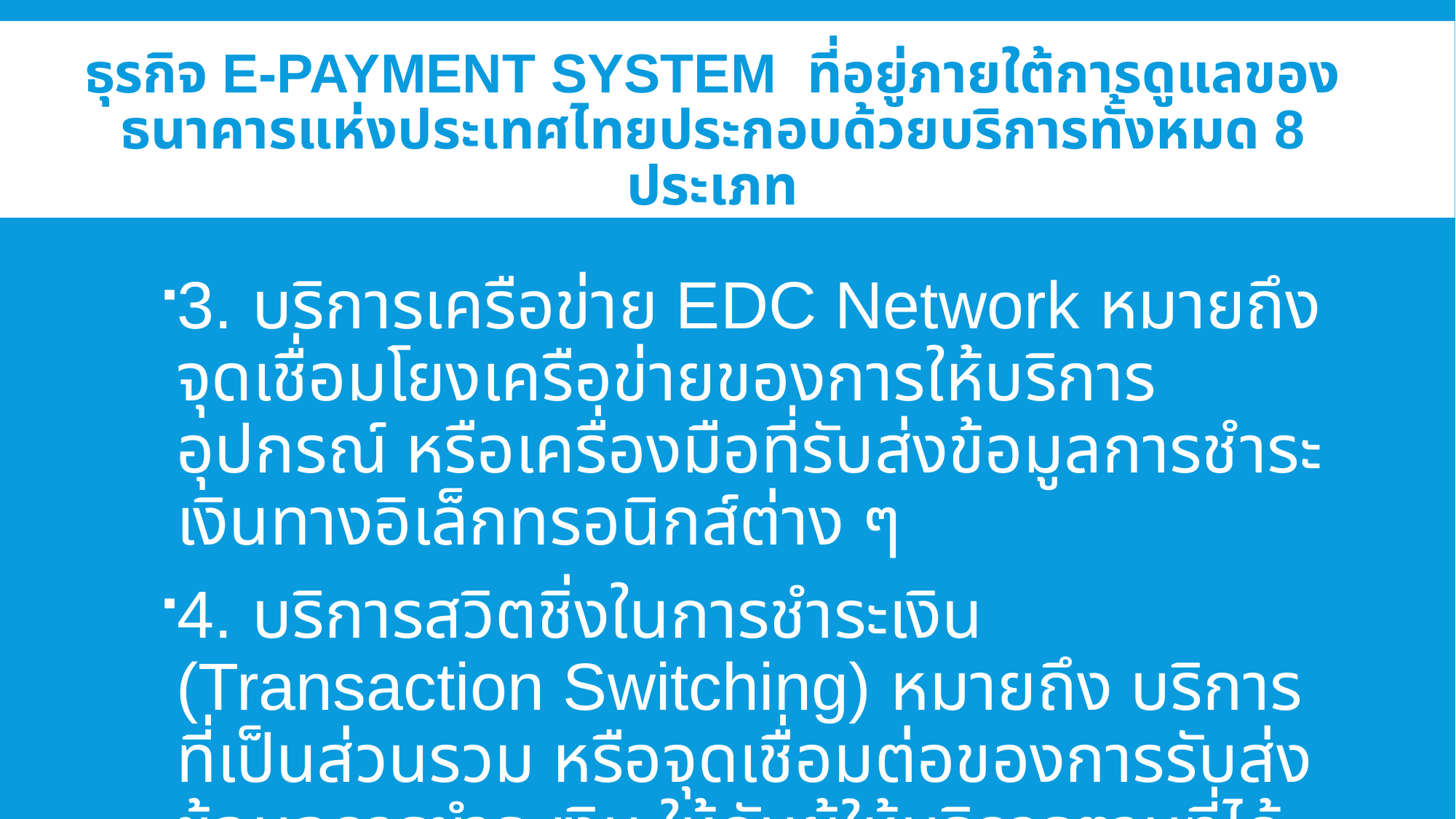

# ธุรกิจ E-Payment System  ที่อยู่ภายใต้การดูแลของธนาคารแห่งประเทศไทยประกอบด้วยบริการทั้งหมด 8 ประเภท
3. บริการเครือข่าย EDC Network หมายถึง จุดเชื่อมโยงเครือข่ายของการให้บริการอุปกรณ์ หรือเครื่องมือที่รับส่งข้อมูลการชำระเงินทางอิเล็กทรอนิกส์ต่าง ๆ
4. บริการสวิตชิ่งในการชำระเงิน (Transaction Switching) หมายถึง บริการที่เป็นส่วนรวม หรือจุดเชื่อมต่อของการรับส่งข้อมูลการชำระเงิน ให้กับผู้ให้บริการตามที่ได้ตกลงกันไว้